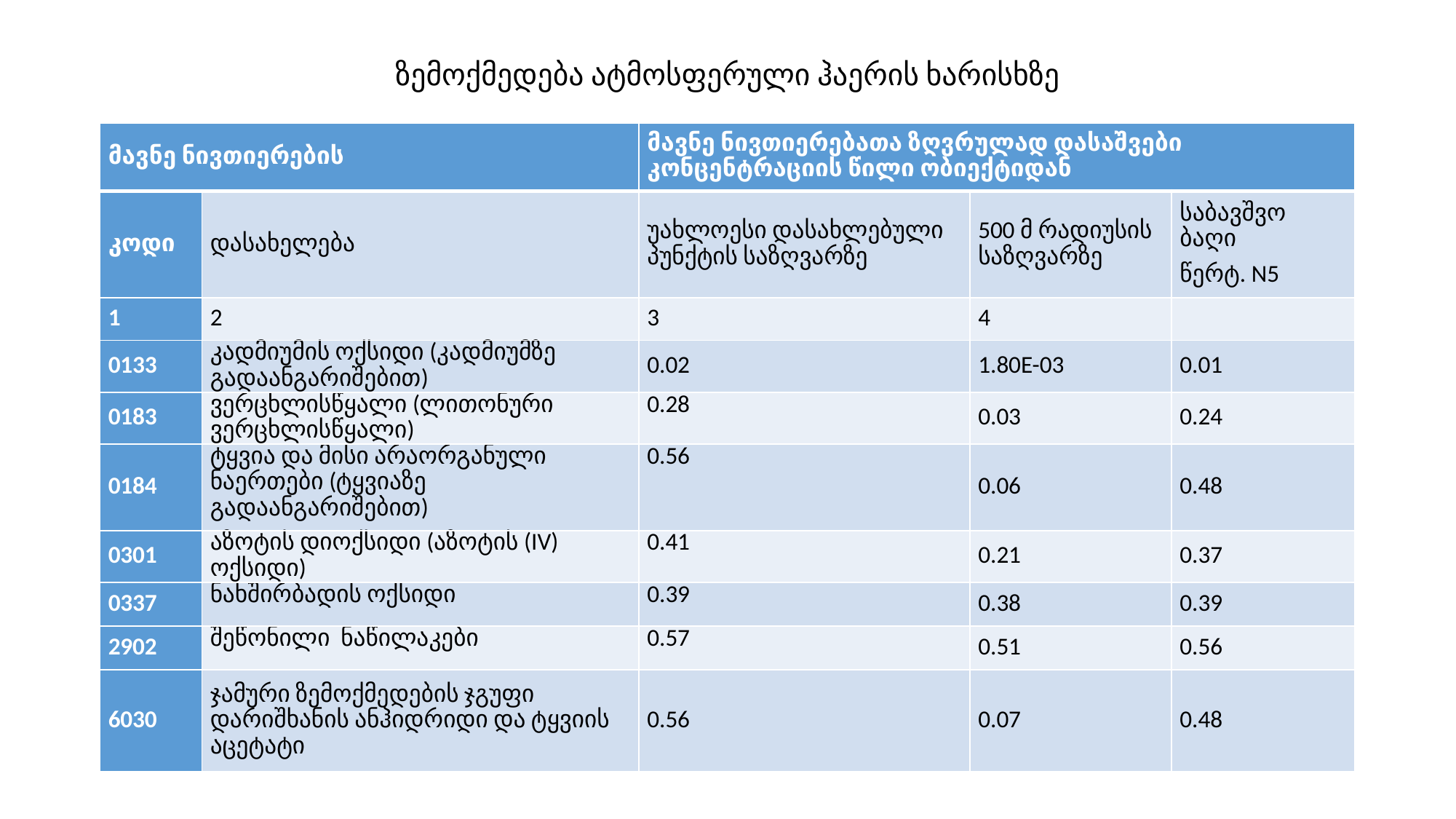

# ზემოქმედება ატმოსფერული ჰაერის ხარისხზე
| მავნე ნივთიერების |  | მავნე ნივთიერებათა ზღვრულად დასაშვები კონცენტრაციის წილი ობიექტიდან |  |  |
| --- | --- | --- | --- | --- |
| კოდი | დასახელება | უახლოესი დასახლებული პუნქტის საზღვარზე | 500 მ რადიუსის საზღვარზე | საბავშვო ბაღი წერტ. N5 |
| 1 | 2 | 3 | 4 |  |
| 0133 | კადმიუმის ოქსიდი (კადმიუმზე გადაანგარიშებით) | 0.02 | 1.80E-03 | 0.01 |
| 0183 | ვერცხლისწყალი (ლითონური ვერცხლისწყალი) | 0.28 | 0.03 | 0.24 |
| 0184 | ტყვია და მისი არაორგანული ნაერთები (ტყვიაზე გადაანგარიშებით) | 0.56 | 0.06 | 0.48 |
| 0301 | აზოტის დიოქსიდი (აზოტის (IV) ოქსიდი) | 0.41 | 0.21 | 0.37 |
| 0337 | ნახშირბადის ოქსიდი | 0.39 | 0.38 | 0.39 |
| 2902 | შეწონილი ნაწილაკები | 0.57 | 0.51 | 0.56 |
| 6030 | ჯამური ზემოქმედების ჯგუფი დარიშხანის ანჰიდრიდი და ტყვიის აცეტატი | 0.56 | 0.07 | 0.48 |